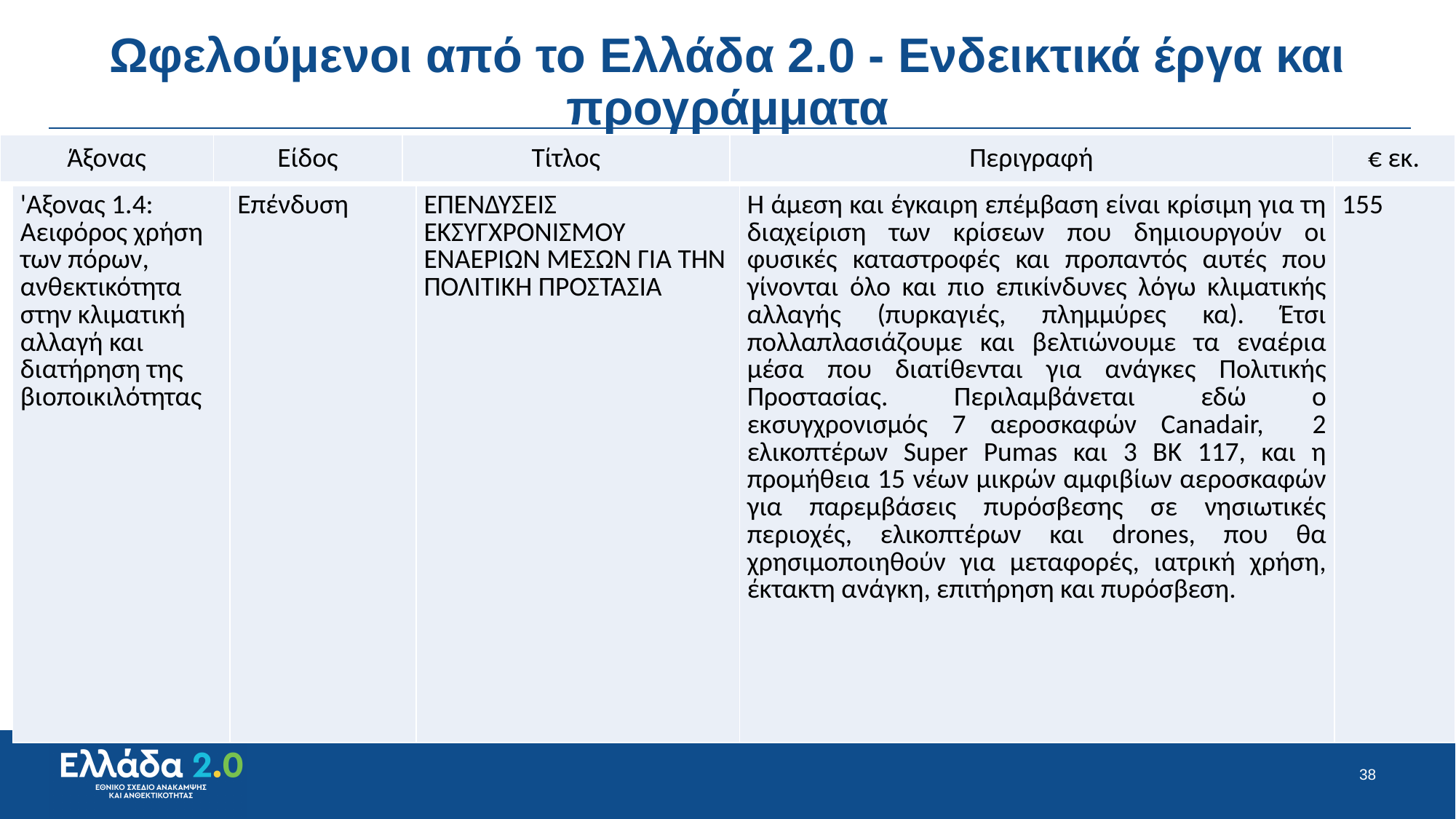

# Ωφελούμενοι από το Ελλάδα 2.0 - Ενδεικτικά έργα και προγράμματα

| Άξονας | Είδος | Τίτλος | Περιγραφή | € εκ. |
| --- | --- | --- | --- | --- |
| 'Αξονας 1.4: Αειφόρος χρήση των πόρων, ανθεκτικότητα στην κλιματική αλλαγή και διατήρηση της βιοποικιλότητας | Επένδυση | ΕΠΕΝΔΥΣΕΙΣ ΕΚΣΥΓΧΡΟΝΙΣΜΟΥ ΕΝΑΕΡΙΩΝ ΜΕΣΩΝ ΓΙΑ ΤΗΝ ΠΟΛΙΤΙΚΗ ΠΡΟΣΤΑΣΙΑ | Η άμεση και έγκαιρη επέμβαση είναι κρίσιμη για τη διαχείριση των κρίσεων που δημιουργούν οι φυσικές καταστροφές και προπαντός αυτές που γίνονται όλο και πιο επικίνδυνες λόγω κλιματικής αλλαγής (πυρκαγιές, πλημμύρες κα). Έτσι πολλαπλασιάζουμε και βελτιώνουμε τα εναέρια μέσα που διατίθενται για ανάγκες Πολιτικής Προστασίας. Περιλαμβάνεται εδώ ο εκσυγχρονισμός 7 αεροσκαφών Canadair, 2 ελικοπτέρων Super Pumas και 3 BK 117, και η προμήθεια 15 νέων μικρών αμφιβίων αεροσκαφών για παρεμβάσεις πυρόσβεσης σε νησιωτικές περιοχές, ελικοπτέρων και drones, που θα χρησιμοποιηθούν για μεταφορές, ιατρική χρήση, έκτακτη ανάγκη, επιτήρηση και πυρόσβεση. | 155 |
| --- | --- | --- | --- | --- |
38